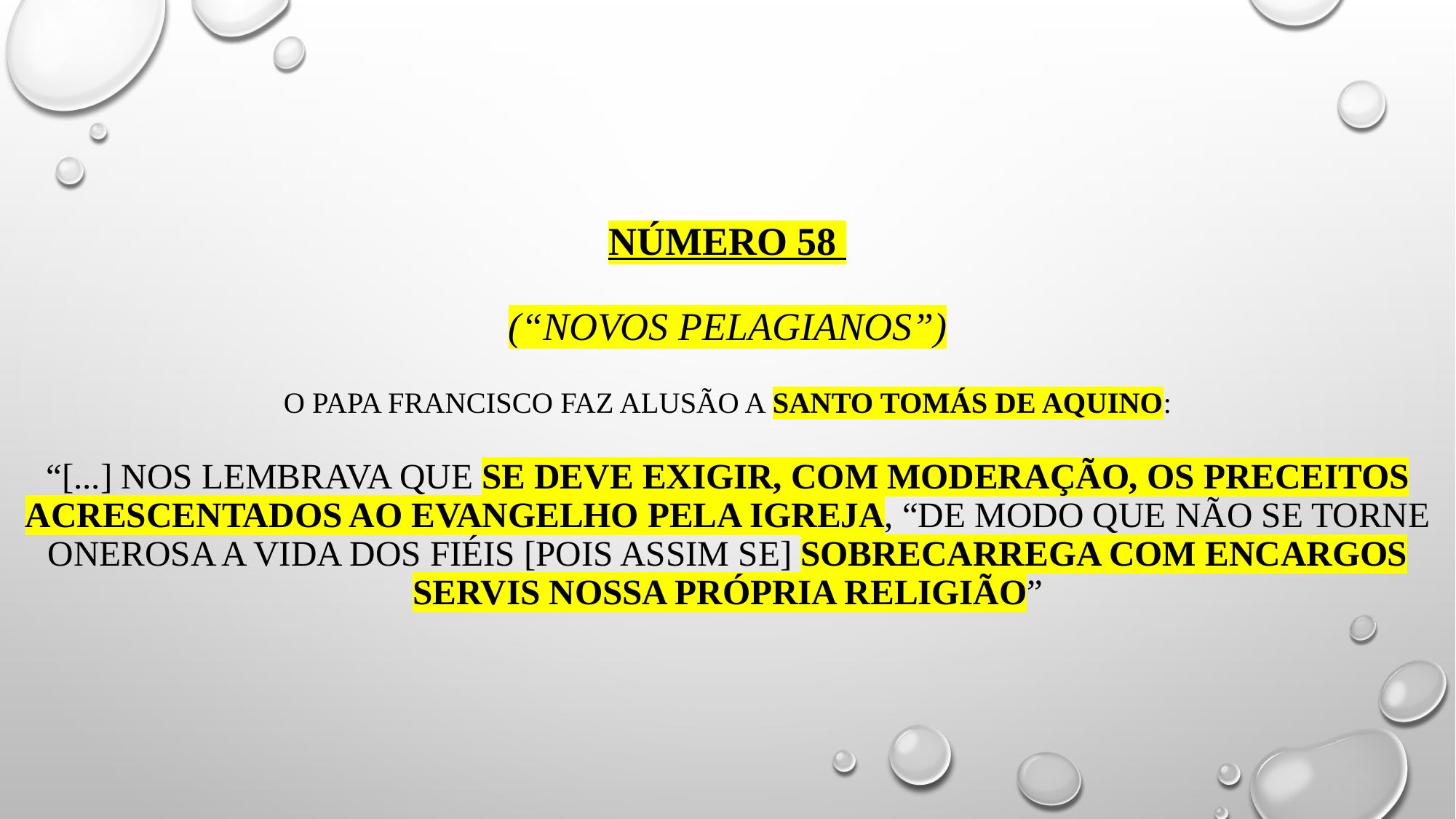

# número 58 (“novos pelagianos”) o papa Francisco faz alusão a santo tomás de aquino: “[...] nos lembrava que se deve exigir, com moderação, os preceitos acrescentados ao evangelho pela igreja, “de modo que não se torne onerosa a vida dos fiéis [pois assim se] sobrecarrega com encargos servis nossa própria religião”